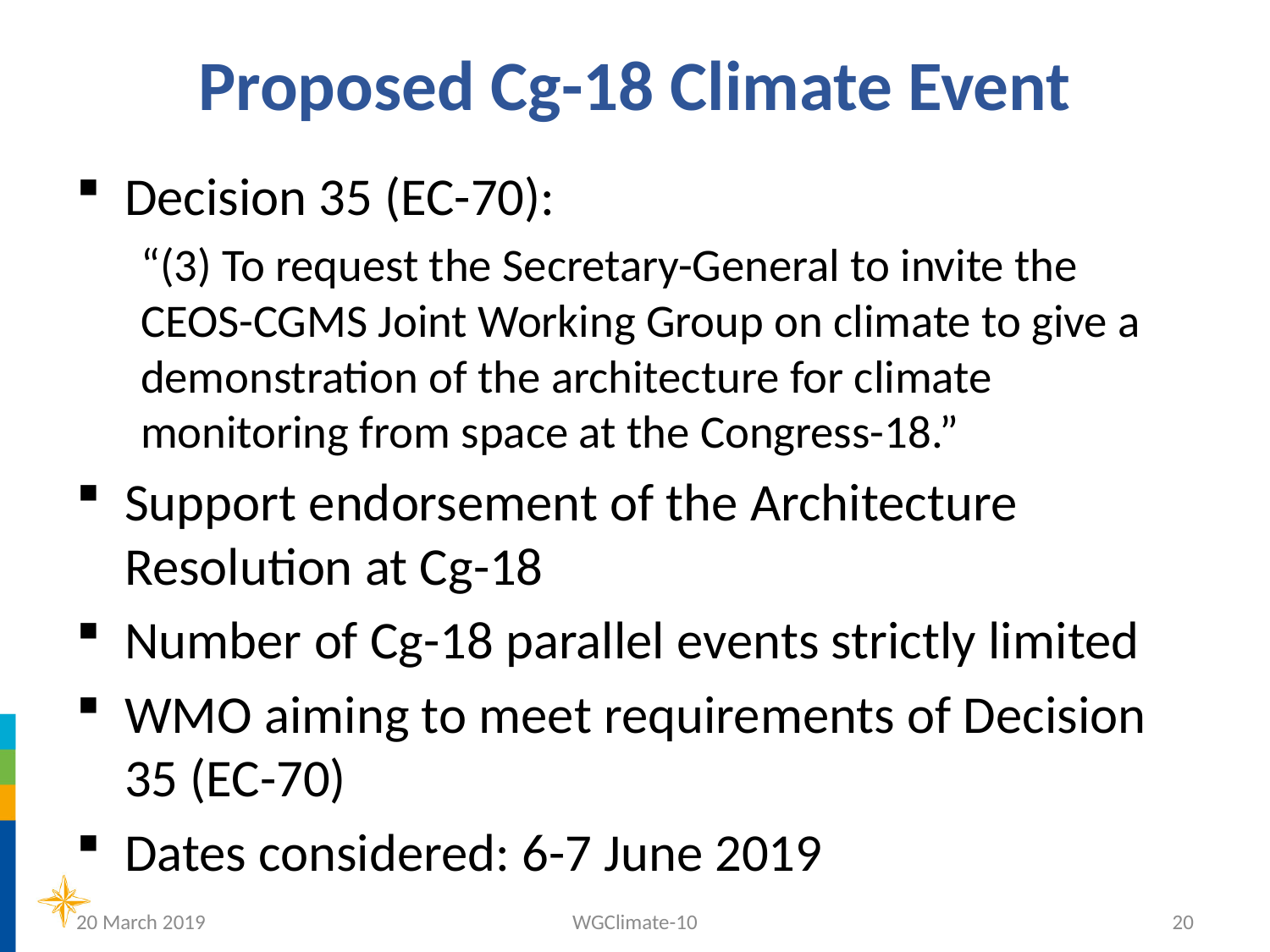

# Proposed Cg-18 Climate Event
Decision 35 (EC-70):
“(3) To request the Secretary-General to invite the CEOS-CGMS Joint Working Group on climate to give a demonstration of the architecture for climate monitoring from space at the Congress-18.”
Support endorsement of the Architecture Resolution at Cg-18
Number of Cg-18 parallel events strictly limited
WMO aiming to meet requirements of Decision 35 (EC-70)
Dates considered: 6-7 June 2019

20 March 2019
WGClimate-10
20